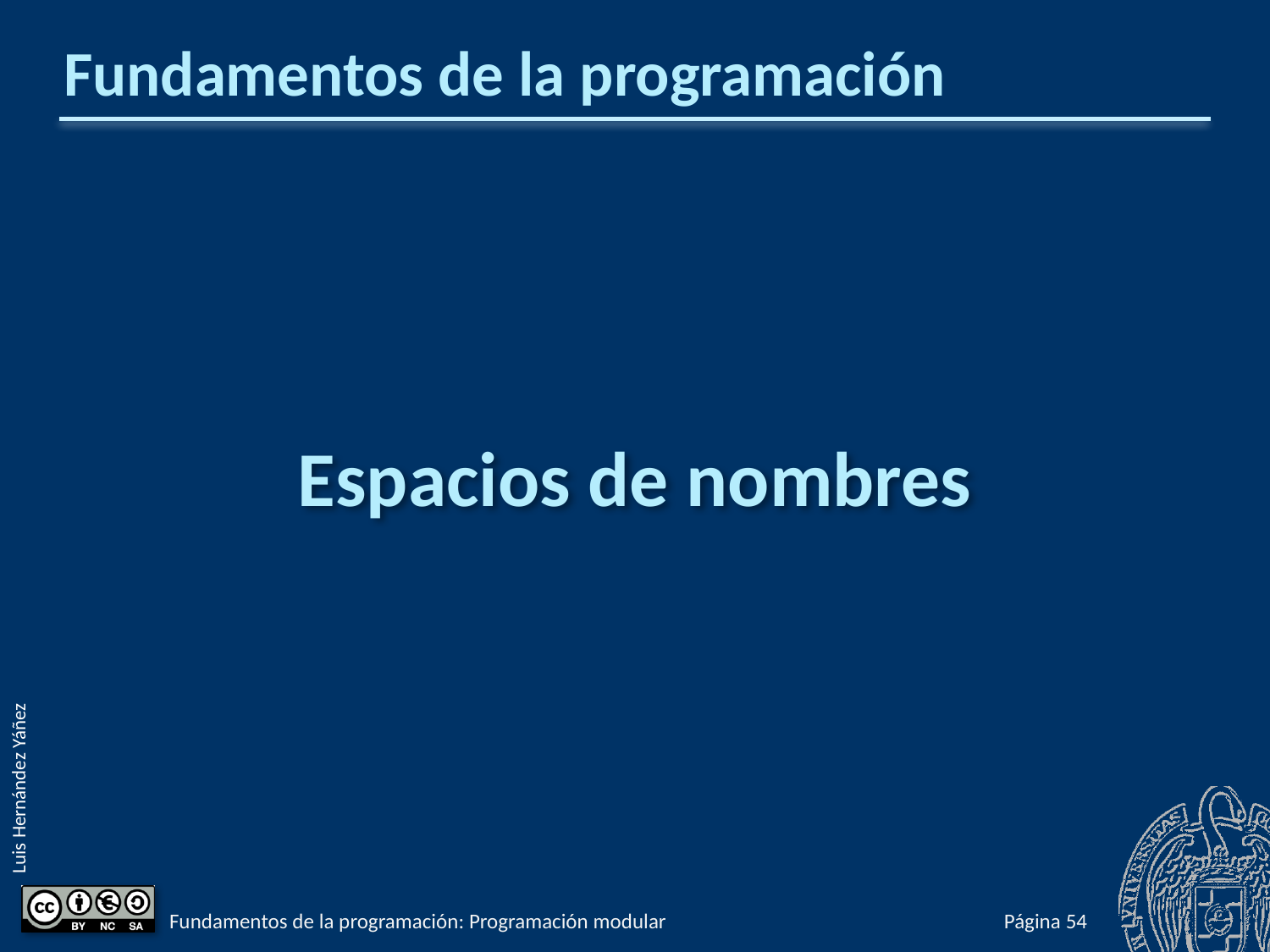

# Fundamentos de la programación
Espacios de nombres
Fundamentos de la programación: Programación modular
Página 54